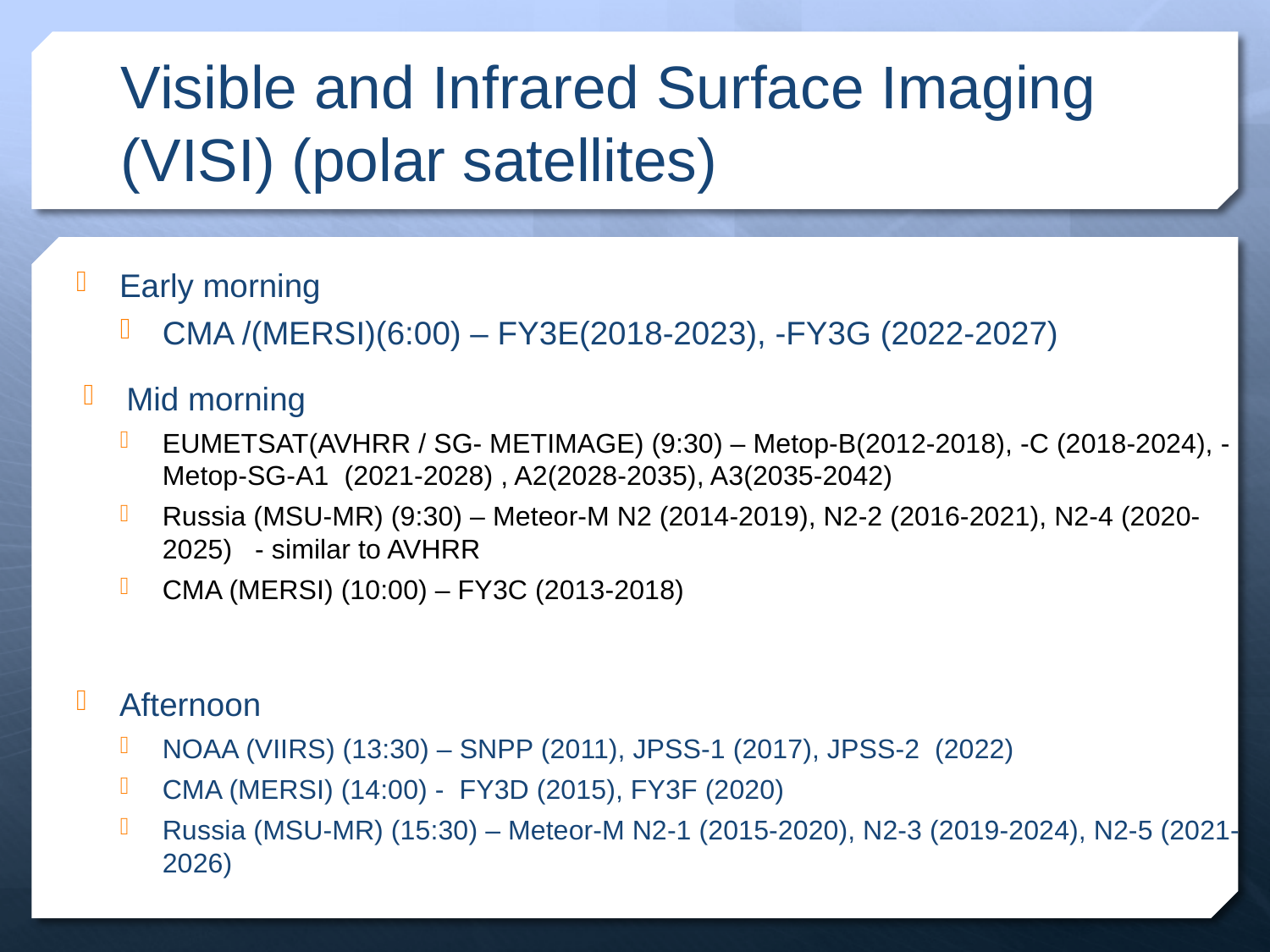

# Visible and Infrared Surface Imaging (VISI) (polar satellites)
Early morning
CMA /(MERSI)(6:00) – FY3E(2018-2023), -FY3G (2022-2027)
Mid morning
EUMETSAT(AVHRR / SG- METIMAGE) (9:30) – Metop-B(2012-2018), -C (2018-2024), -Metop-SG-A1  (2021-2028) , A2(2028-2035), A3(2035-2042)
Russia (MSU-MR) (9:30) – Meteor-M N2 (2014-2019), N2-2 (2016-2021), N2-4 (2020-2025)   - similar to AVHRR
CMA (MERSI) (10:00) – FY3C (2013-2018)

Afternoon
NOAA (VIIRS) (13:30) – SNPP (2011), JPSS-1 (2017), JPSS-2  (2022)
CMA (MERSI) (14:00) -  FY3D (2015), FY3F (2020)
Russia (MSU-MR) (15:30) – Meteor-M N2-1 (2015-2020), N2-3 (2019-2024), N2-5 (2021-2026)